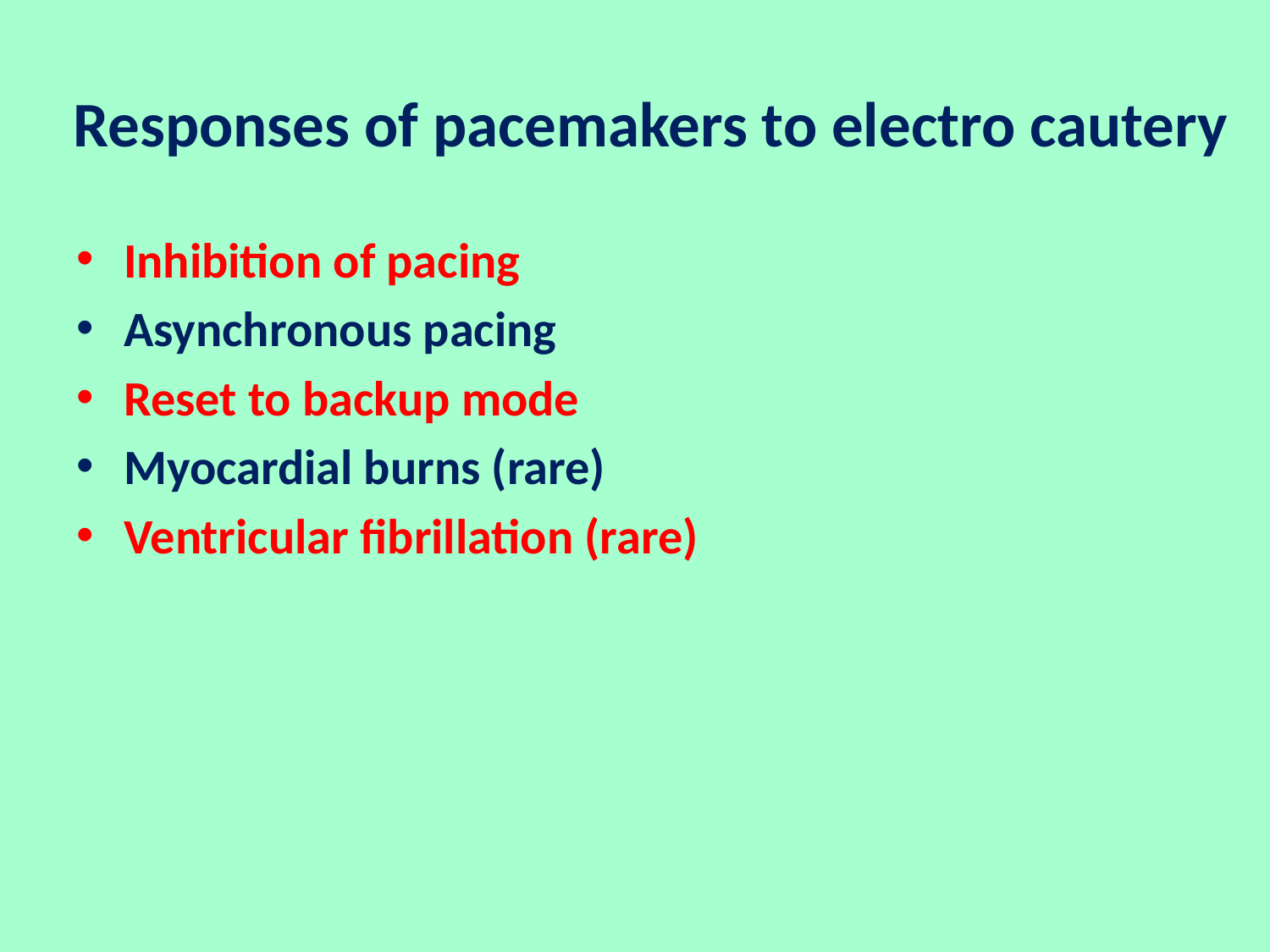

# Responses of pacemakers to electro cautery
Inhibition of pacing
Asynchronous pacing
Reset to backup mode
Myocardial burns (rare)
Ventricular fibrillation (rare)